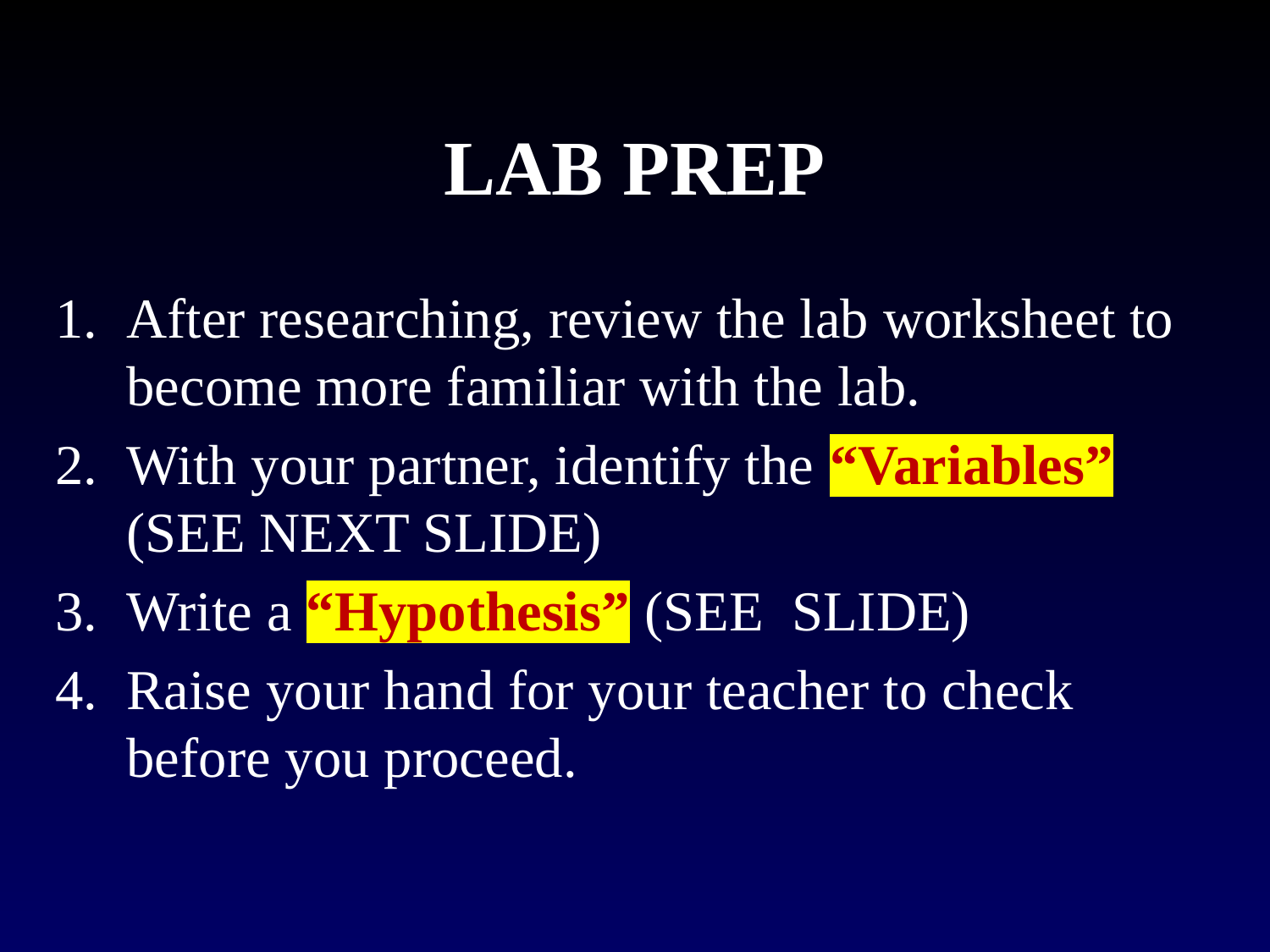

# LAB PREP
After researching, review the lab worksheet to become more familiar with the lab.
With your partner, identify the “Variables” (SEE NEXT SLIDE)
Write a “Hypothesis” (SEE  SLIDE)
Raise your hand for your teacher to check before you proceed.